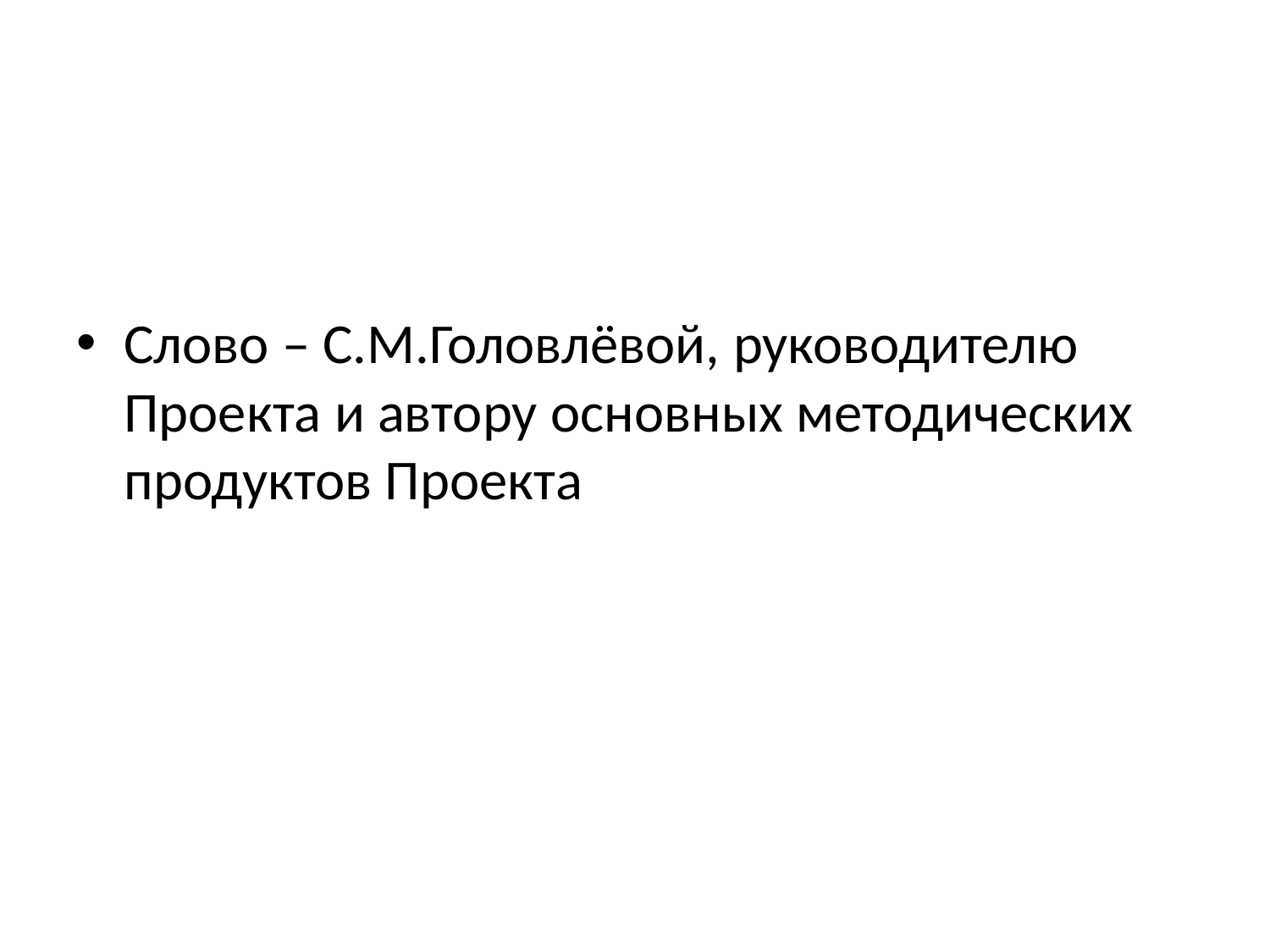

#

Слово – С.М.Головлёвой, руководителю Проекта и автору основных методических продуктов Проекта